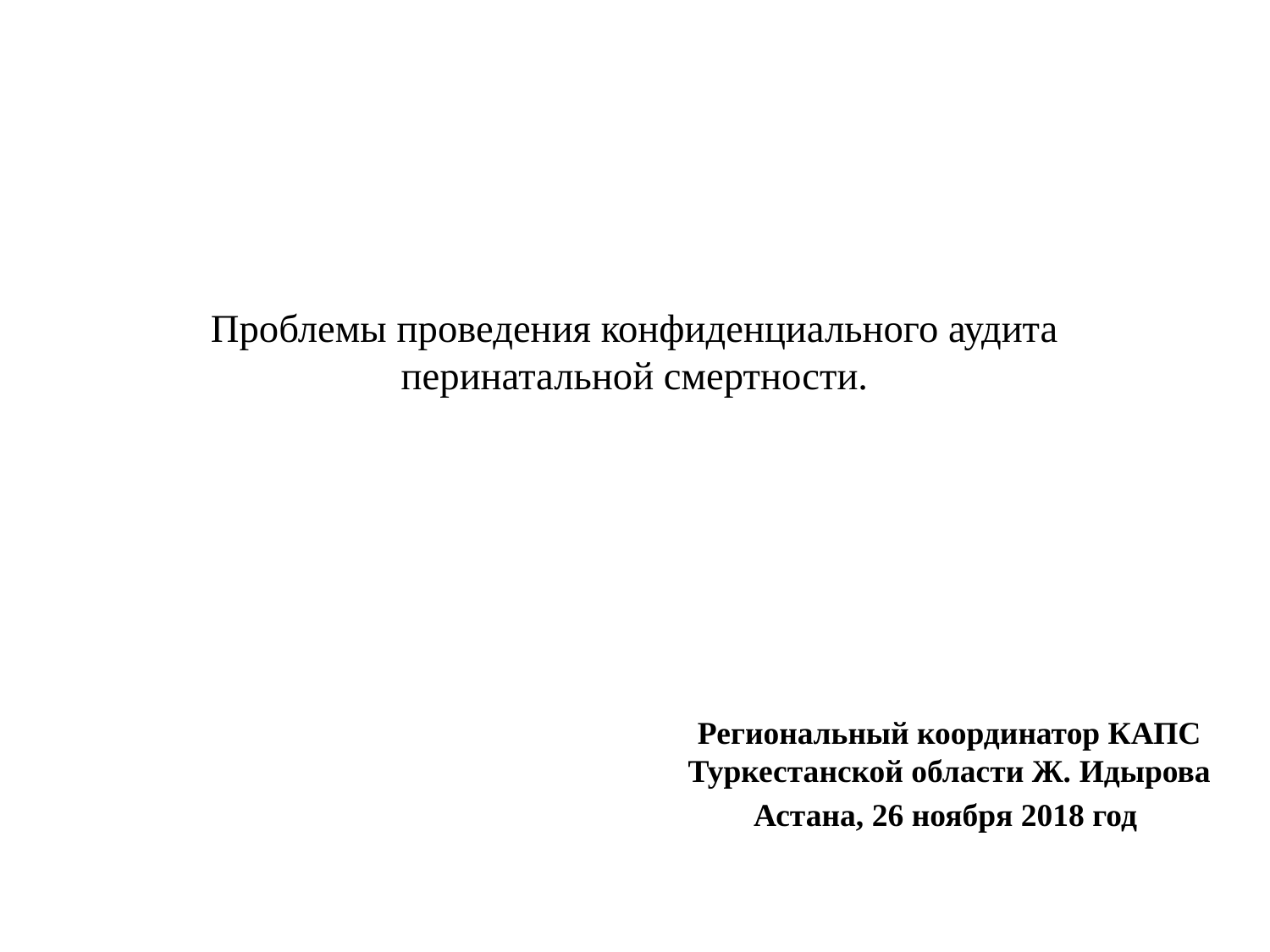

# Проблемы проведения конфиденциального аудита перинатальной смертности.
Региональный координатор КАПС Туркестанской области Ж. Идырова
Астана, 26 ноября 2018 год